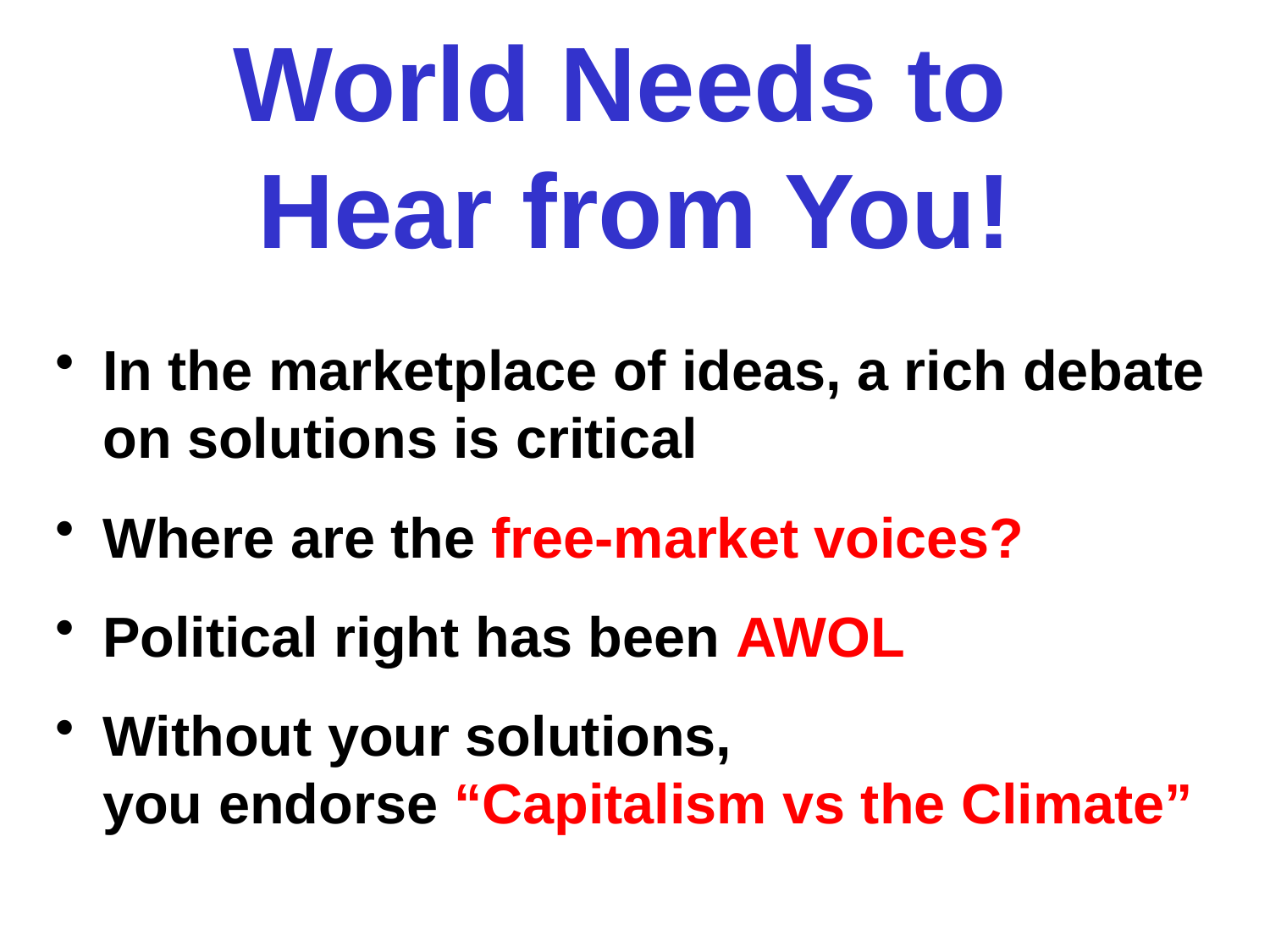

# World Needs to Hear from You!
In the marketplace of ideas, a rich debate on solutions is critical
Where are the free-market voices?
Political right has been AWOL
Without your solutions,
you endorse “Capitalism vs the Climate”